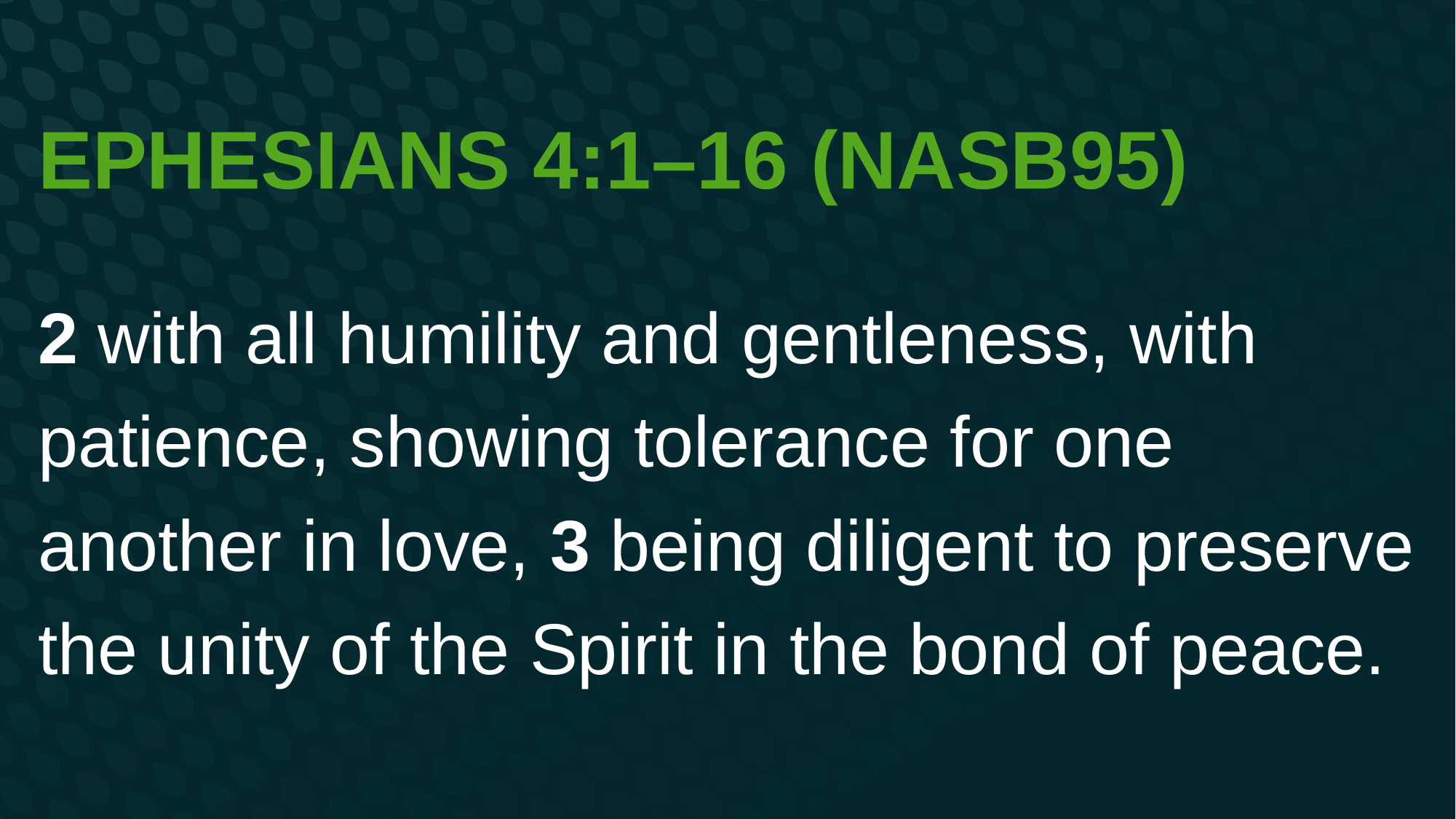

# Ephesians 4:1–16 (NASB95)
2 with all humility and gentleness, with patience, showing tolerance for one another in love, 3 being diligent to preserve the unity of the Spirit in the bond of peace.